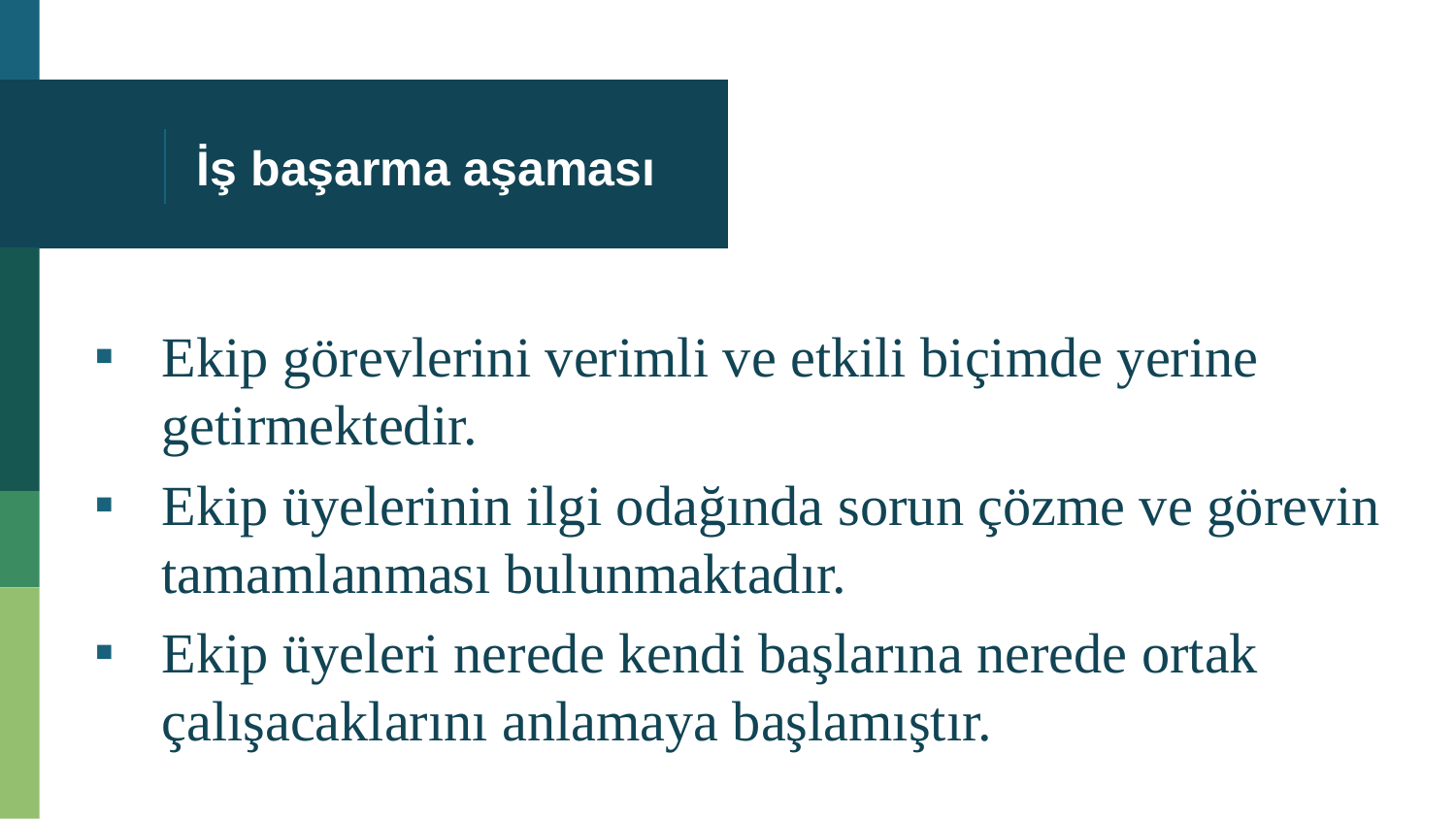

# İş başarma aşaması
Ekip görevlerini verimli ve etkili biçimde yerine getirmektedir.
Ekip üyelerinin ilgi odağında sorun çözme ve görevin tamamlanması bulunmaktadır.
Ekip üyeleri nerede kendi başlarına nerede ortak çalışacaklarını anlamaya başlamıştır.